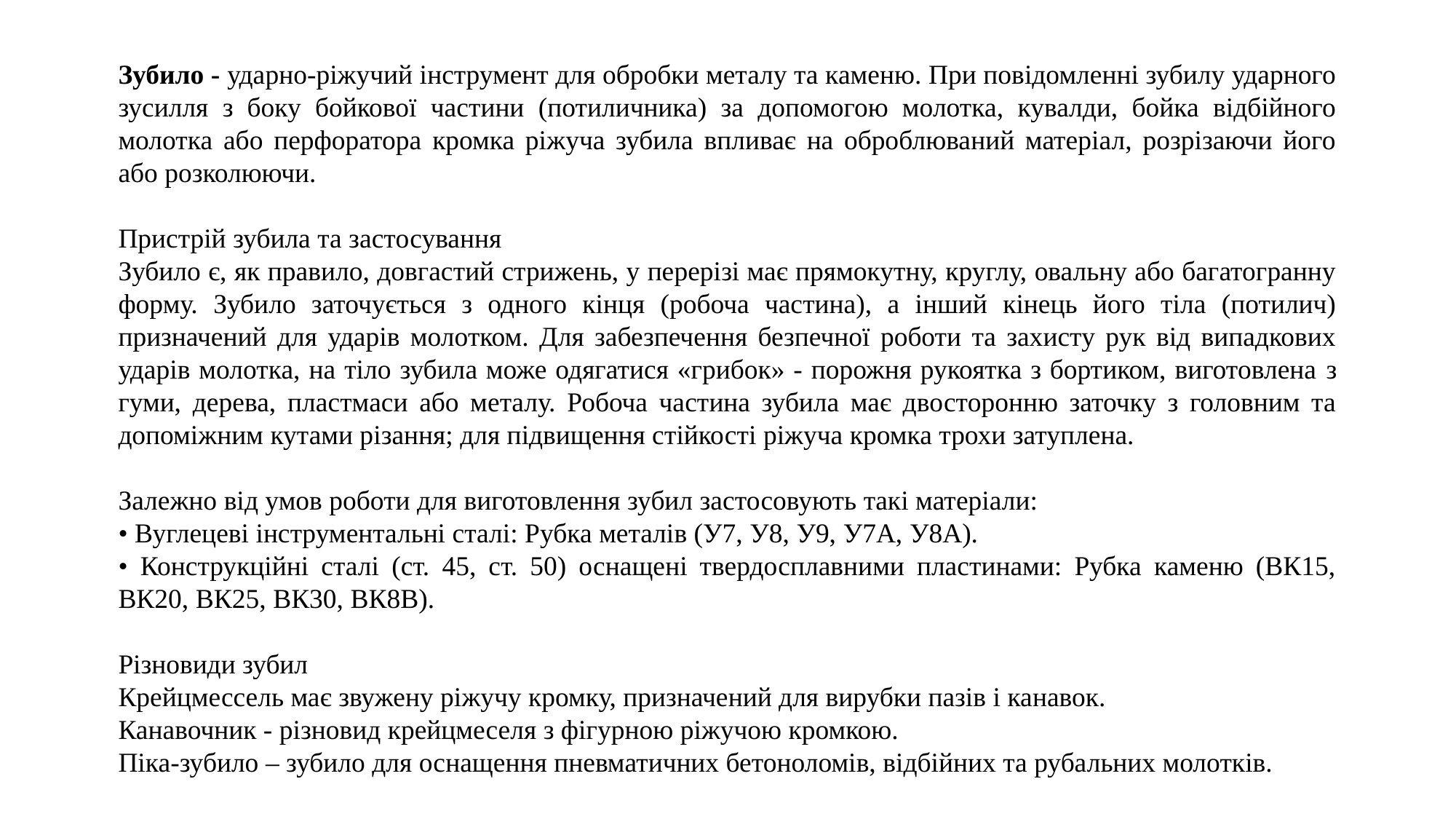

Зубило - ударно-ріжучий інструмент для обробки металу та каменю. При повідомленні зубилу ударного зусилля з боку бойкової частини (потиличника) за допомогою молотка, кувалди, бойка відбійного молотка або перфоратора кромка ріжуча зубила впливає на оброблюваний матеріал, розрізаючи його або розколюючи.

Пристрій зубила та застосування
Зубило є, як правило, довгастий стрижень, у перерізі має прямокутну, круглу, овальну або багатогранну форму. Зубило заточується з одного кінця (робоча частина), а інший кінець його тіла (потилич) призначений для ударів молотком. Для забезпечення безпечної роботи та захисту рук від випадкових ударів молотка, на тіло зубила може одягатися «грибок» - порожня рукоятка з бортиком, виготовлена ​​з гуми, дерева, пластмаси або металу. Робоча частина зубила має двосторонню заточку з головним та допоміжним кутами різання; для підвищення стійкості ріжуча кромка трохи затуплена.

Залежно від умов роботи для виготовлення зубил застосовують такі матеріали:
• Вуглецеві інструментальні сталі: Рубка металів (У7, У8, У9, У7А, У8А).
• Конструкційні сталі (ст. 45, ст. 50) оснащені твердосплавними пластинами: Рубка каменю (ВК15, ВК20, ВК25, ВК30, ВК8В).

Різновиди зубил
Крейцмессель має звужену ріжучу кромку, призначений для вирубки пазів і канавок.
Канавочник - різновид крейцмеселя з фігурною ріжучою кромкою.
Піка-зубило – зубило для оснащення пневматичних бетоноломів, відбійних та рубальних молотків.